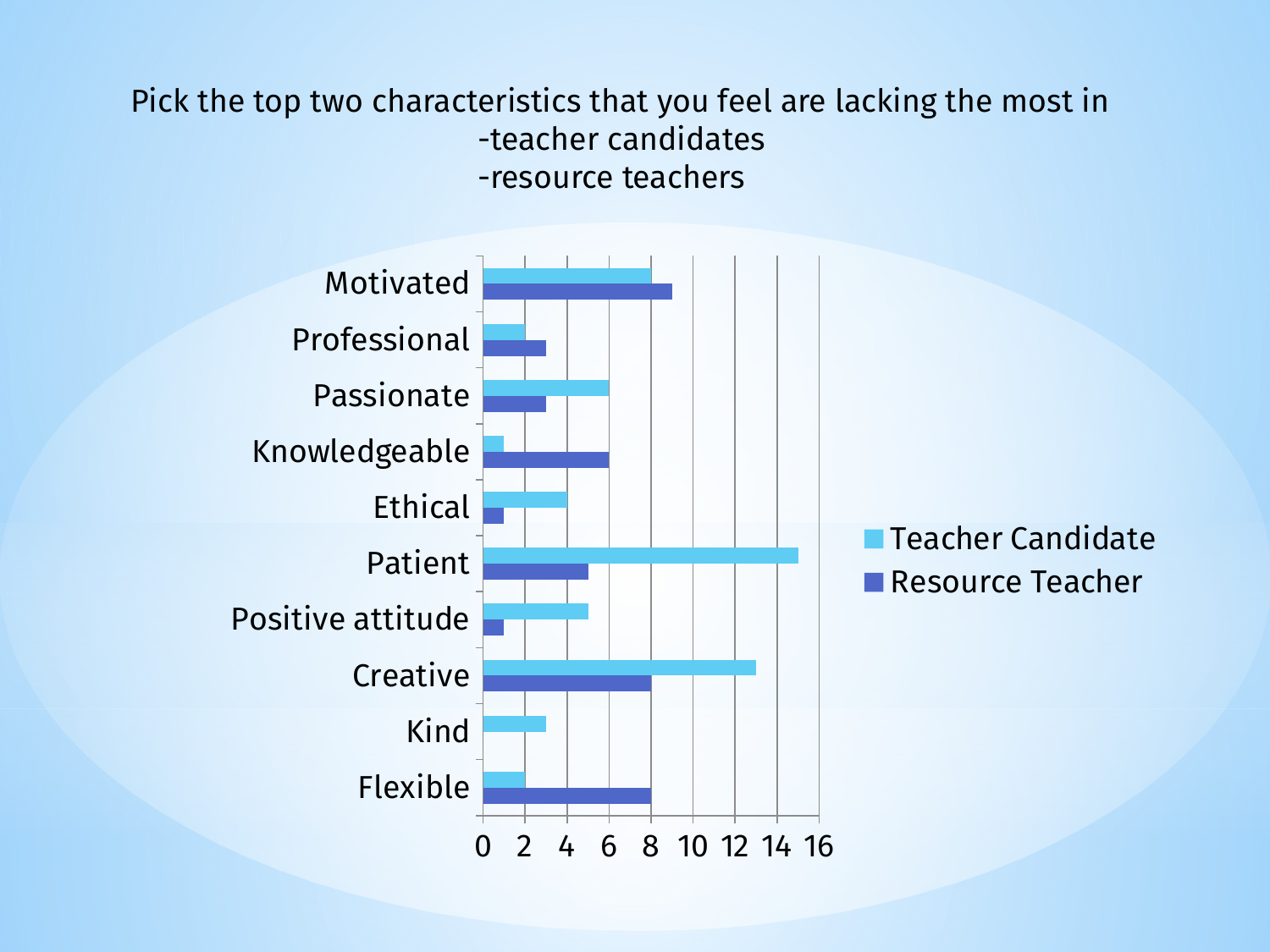

Pick the top two characteristics that you feel are lacking the most in
			-teacher candidates
			-resource teachers

### Chart

| Category | Resource Teacher | Teacher Candidate  |
|---|---|---|
| Flexible | 8.0 | 2.0 |
| Kind | 0.0 | 3.0 |
| Creative | 8.0 | 13.0 |
| Positive attitude | 1.0 | 5.0 |
| Patient | 5.0 | 15.0 |
| Ethical | 1.0 | 4.0 |
| Knowledgeable | 6.0 | 1.0 |
| Passionate | 3.0 | 6.0 |
| Professional | 3.0 | 2.0 |
| Motivated | 9.0 | 8.0 |